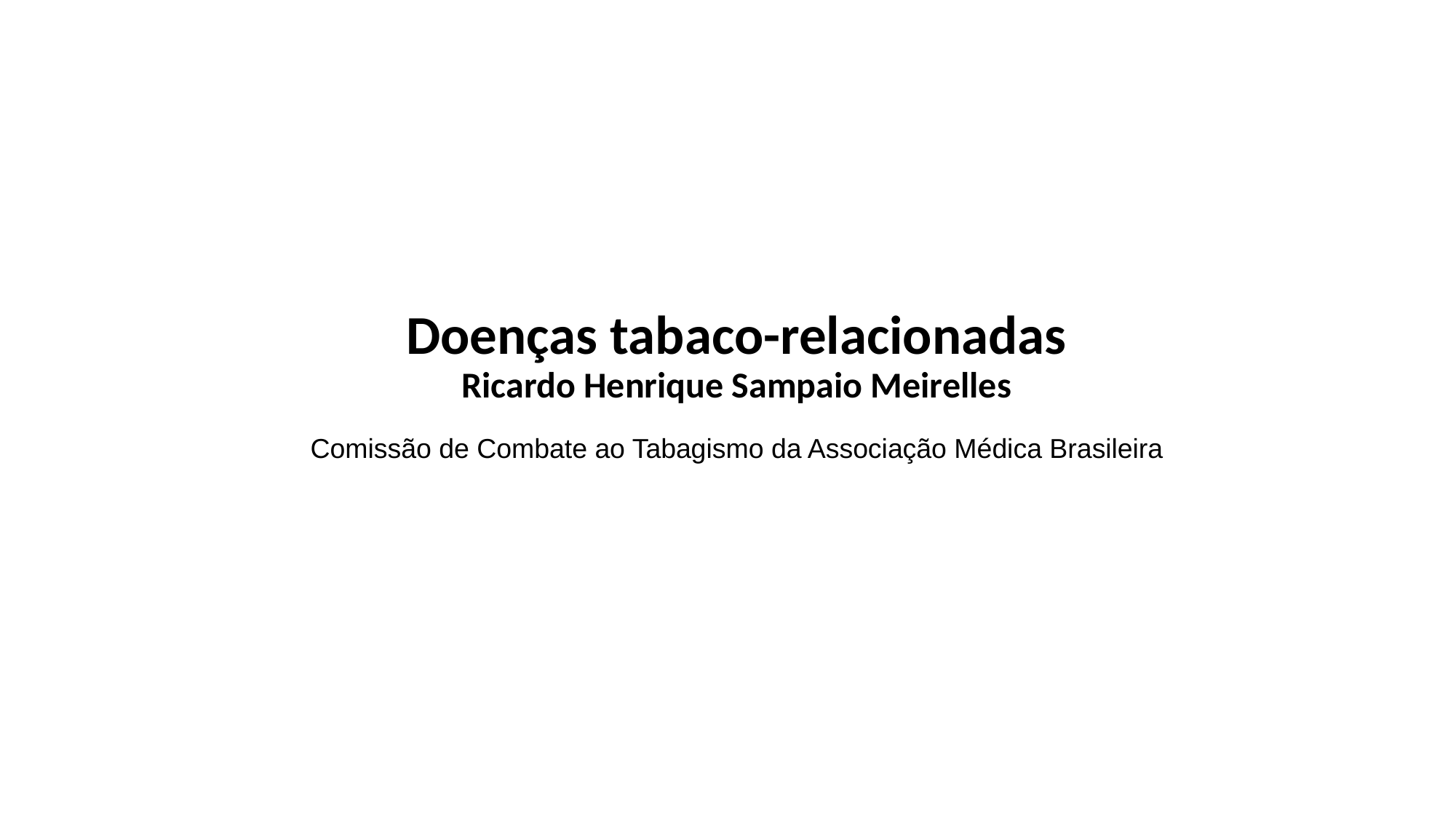

# Doenças tabaco-relacionadas Ricardo Henrique Sampaio Meirelles Comissão de Combate ao Tabagismo da Associação Médica Brasileira